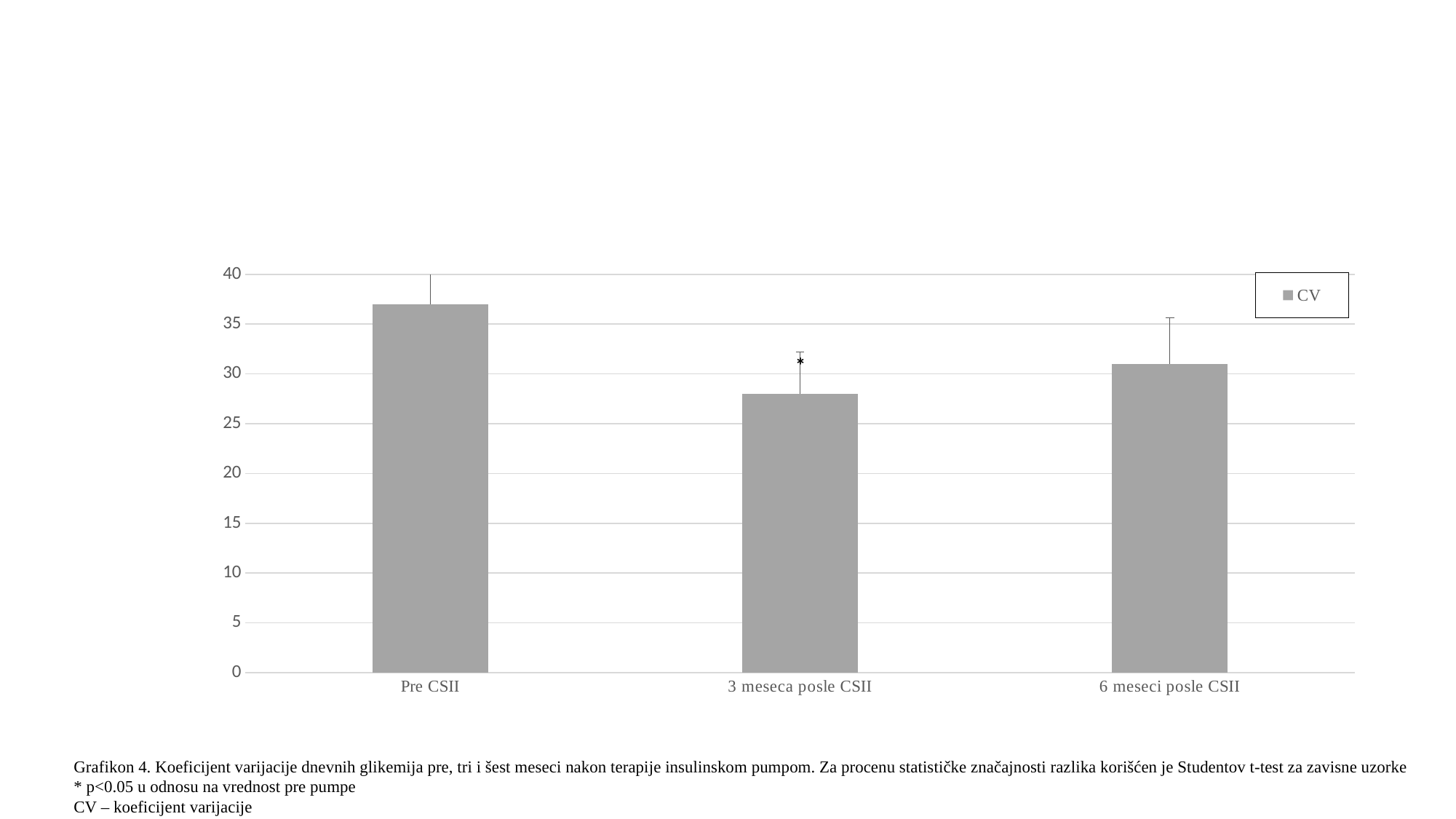

#

### Chart

| Category | CV |
|---|---|
| Pre CSII | 37.0 |
| 3 meseca posle CSII | 28.0 |
| 6 meseci posle CSII | 31.0 |
Grafikon 4. Koeficijent varijacije dnevnih glikemija pre, tri i šest meseci nakon terapije insulinskom pumpom. Za procenu statističke značajnosti razlika korišćen je Studentov t-test za zavisne uzorke
* p<0.05 u odnosu na vrednost pre pumpe
CV – koeficijent varijacije